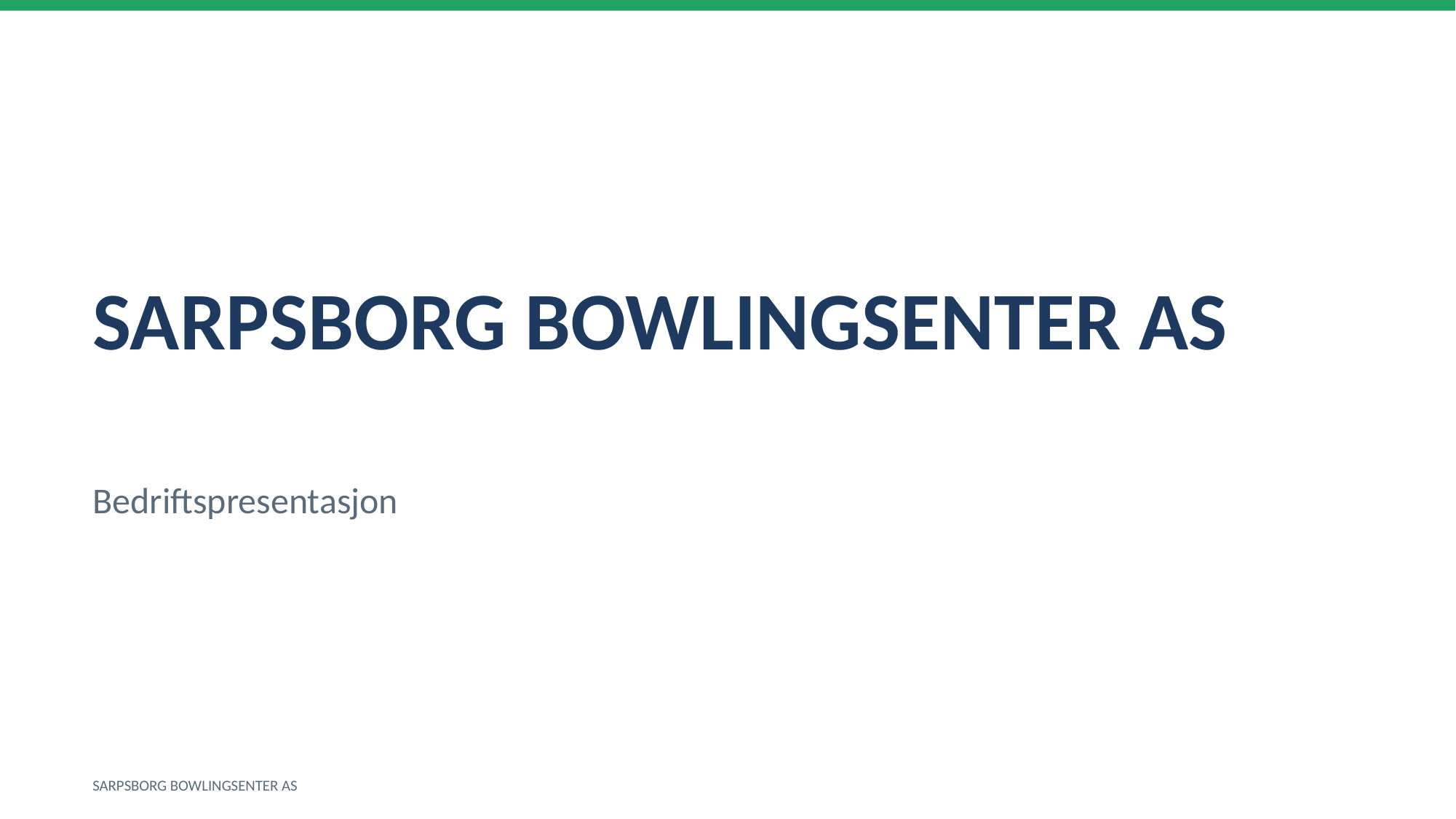

SARPSBORG BOWLINGSENTER AS
Bedriftspresentasjon
SARPSBORG BOWLINGSENTER AS